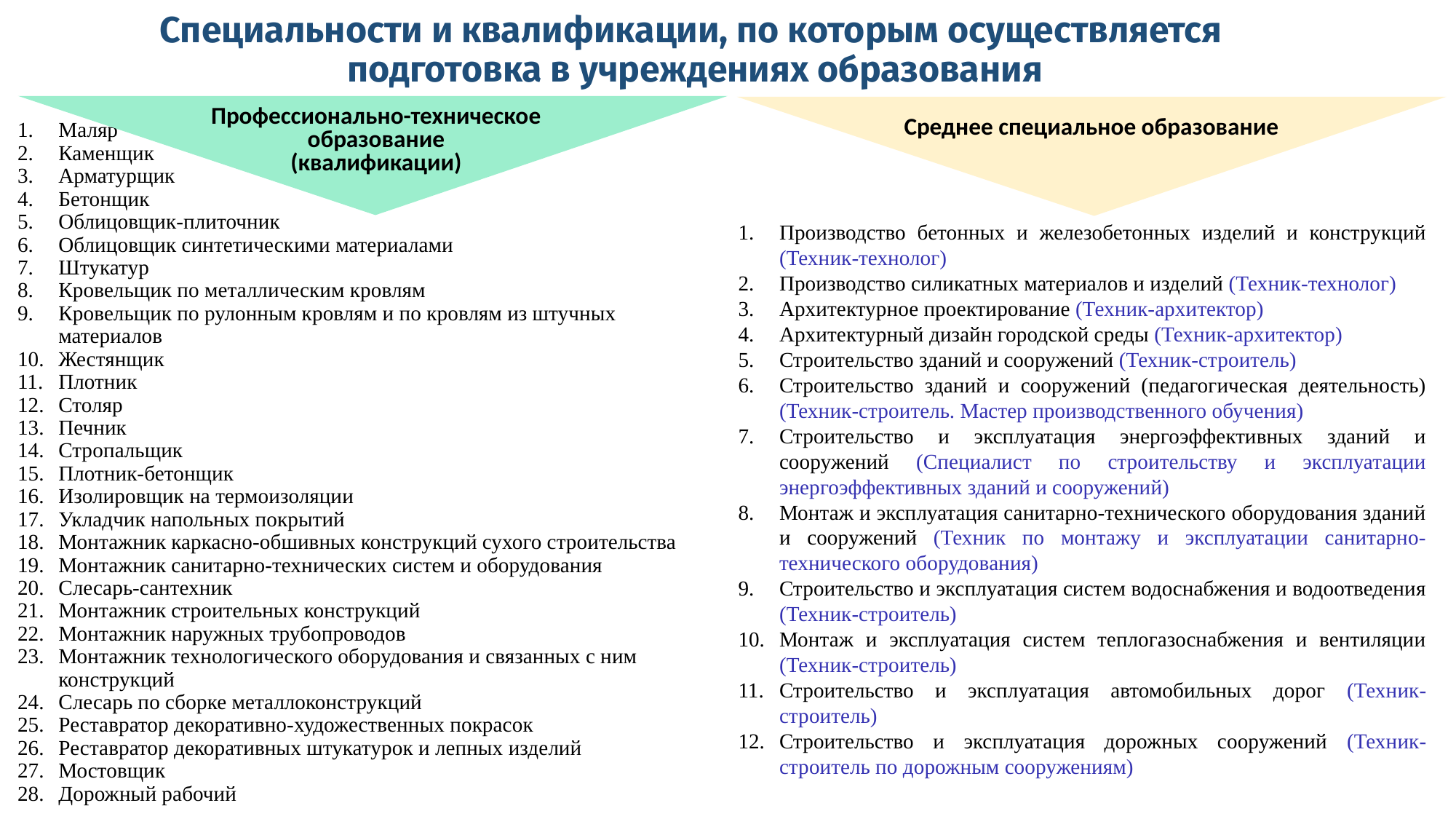

Специальности и квалификации, по которым осуществляется
подготовка в учреждениях образования

Профессионально-техническое образование
(квалификации)

Маляр
Каменщик
Арматурщик
Бетонщик
Облицовщик-плиточник
Облицовщик синтетическими материалами
Штукатур
Кровельщик по металлическим кровлям
Кровельщик по рулонным кровлям и по кровлям из штучных материалов
Жестянщик
Плотник
Столяр
Печник
Стропальщик
Плотник-бетонщик
Изолировщик на термоизоляции
Укладчик напольных покрытий
Монтажник каркасно-обшивных конструкций сухого строительства
Монтажник санитарно-технических систем и оборудования
Слесарь-сантехник
Монтажник строительных конструкций
Монтажник наружных трубопроводов
Монтажник технологического оборудования и связанных с ним конструкций
Слесарь по сборке металлоконструкций
Реставратор декоративно-художественных покрасок
Реставратор декоративных штукатурок и лепных изделий
Мостовщик
Дорожный рабочий

Среднее специальное образование

Производство бетонных и железобетонных изделий и конструкций (Техник-технолог)
Производство силикатных материалов и изделий (Техник-технолог)
Архитектурное проектирование (Техник-архитектор)
Архитектурный дизайн городской среды (Техник-архитектор)
Строительство зданий и сооружений (Техник-строитель)
Строительство зданий и сооружений (педагогическая деятельность) (Техник-строитель. Мастер производственного обучения)
Строительство и эксплуатация энергоэффективных зданий и сооружений (Специалист по строительству и эксплуатации энергоэффективных зданий и сооружений)
Монтаж и эксплуатация санитарно-технического оборудования зданий и сооружений (Техник по монтажу и эксплуатации санитарно-технического оборудования)
Строительство и эксплуатация систем водоснабжения и водоотведения (Техник-строитель)
Монтаж и эксплуатация систем теплогазоснабжения и вентиляции (Техник-строитель)
Строительство и эксплуатация автомобильных дорог (Техник-строитель)
Строительство и эксплуатация дорожных сооружений (Техник-строитель по дорожным сооружениям)